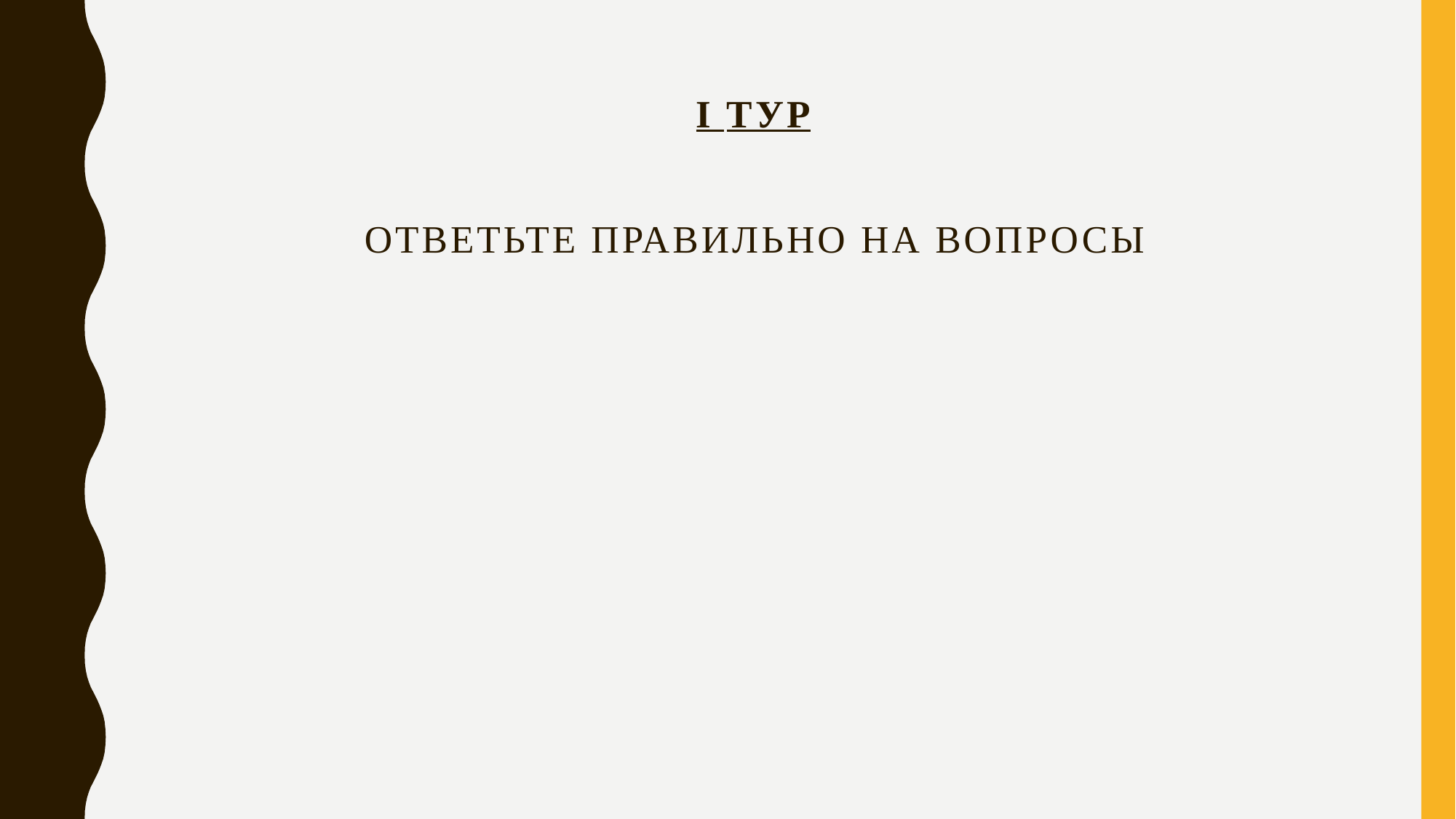

# I Тур Ответьте правильно на вопросы